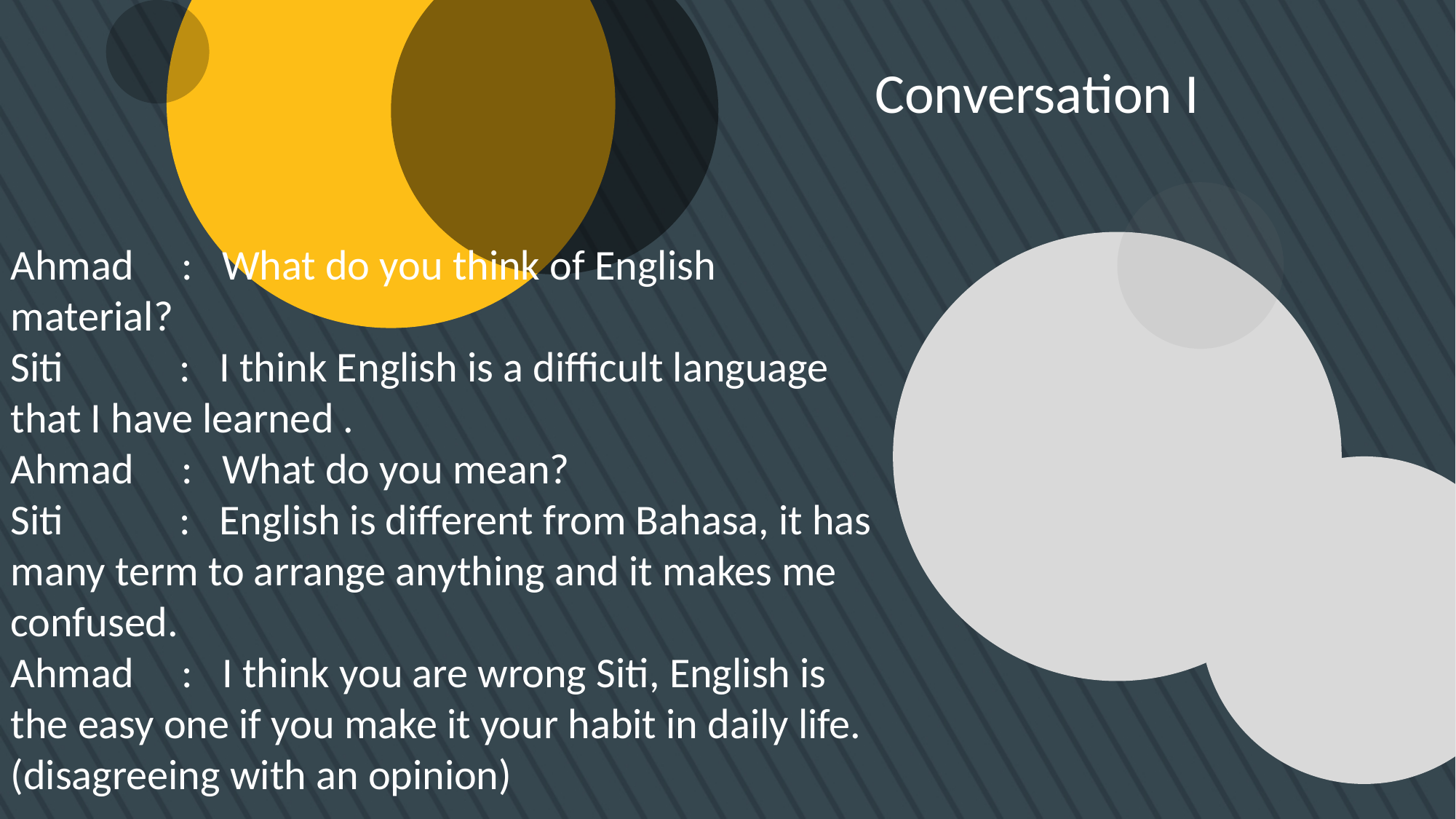

Conversation I

Ahmad     :   What do you think of English material?
Siti            :   I think English is a difficult language that I have learned .
Ahmad     :   What do you mean?
Siti            :   English is different from Bahasa, it has many term to arrange anything and it makes me confused.
Ahmad     :   I think you are wrong Siti, English is the easy one if you make it your habit in daily life. (disagreeing with an opinion)